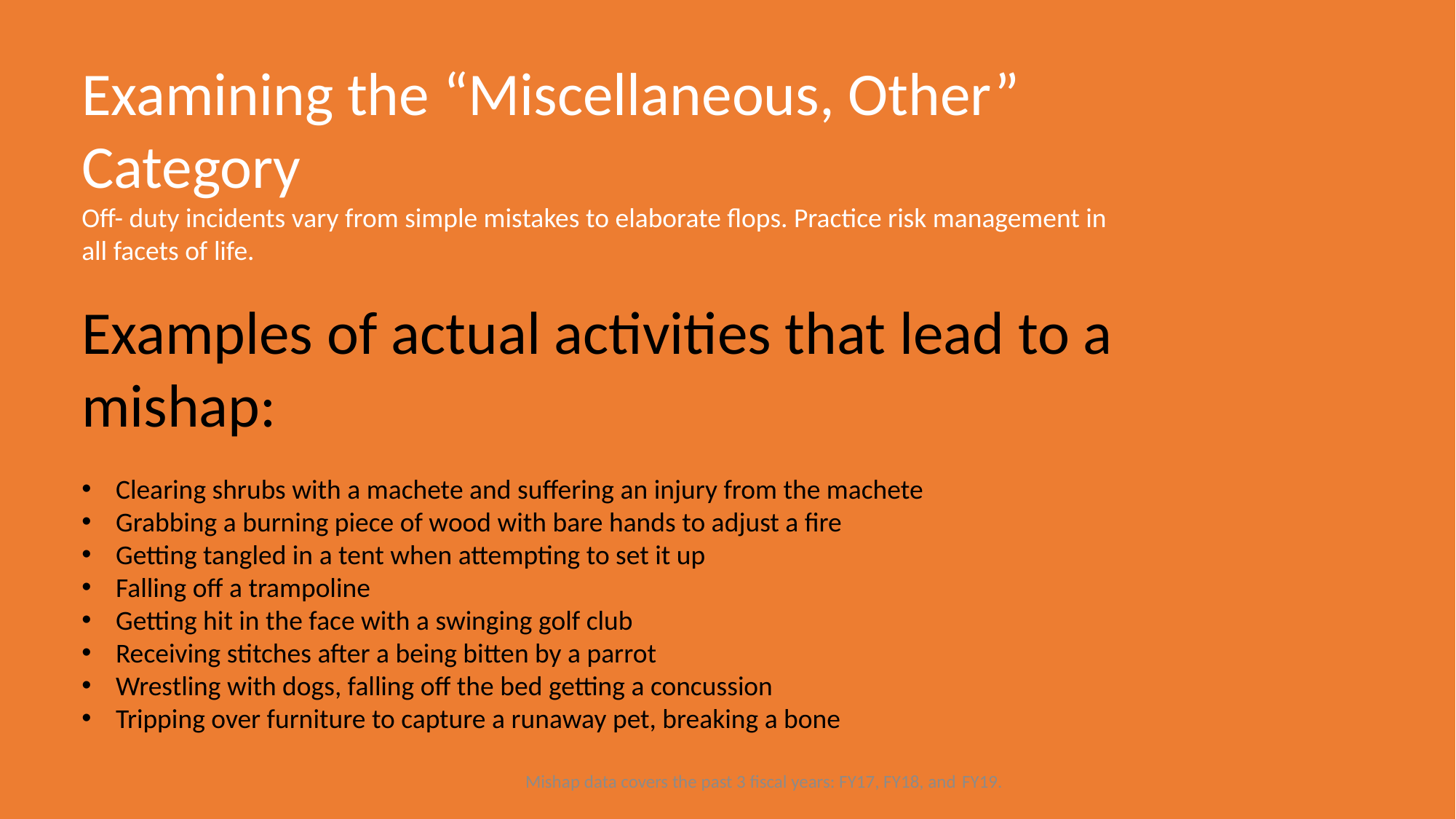

Examining the “Miscellaneous, Other” Category
Off- duty incidents vary from simple mistakes to elaborate flops. Practice risk management in all facets of life.
Examples of actual activities that lead to a mishap:

Clearing shrubs with a machete and suffering an injury from the machete
Grabbing a burning piece of wood with bare hands to adjust a fire
Getting tangled in a tent when attempting to set it up
Falling off a trampoline
Getting hit in the face with a swinging golf club
Receiving stitches after a being bitten by a parrot
Wrestling with dogs, falling off the bed getting a concussion
Tripping over furniture to capture a runaway pet, breaking a bone
Mishap data covers the past 3 fiscal years: FY17, FY18, and 	FY19.